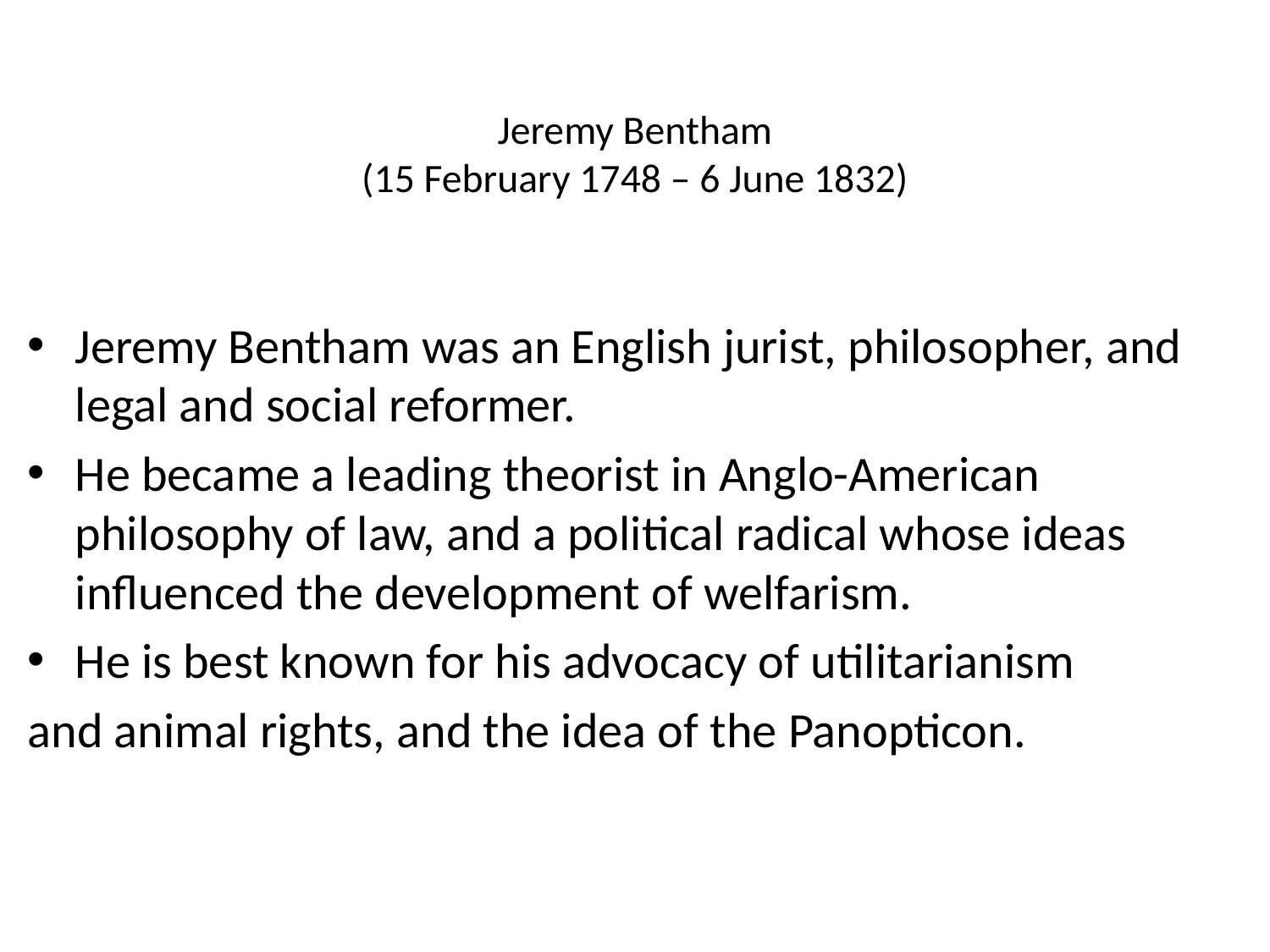

# Jeremy Bentham (15 February 1748 – 6 June 1832)
Jeremy Bentham was an English jurist, philosopher, and legal and social reformer.
He became a leading theorist in Anglo-American philosophy of law, and a political radical whose ideas influenced the development of welfarism.
He is best known for his advocacy of utilitarianism
and animal rights, and the idea of the Panopticon.